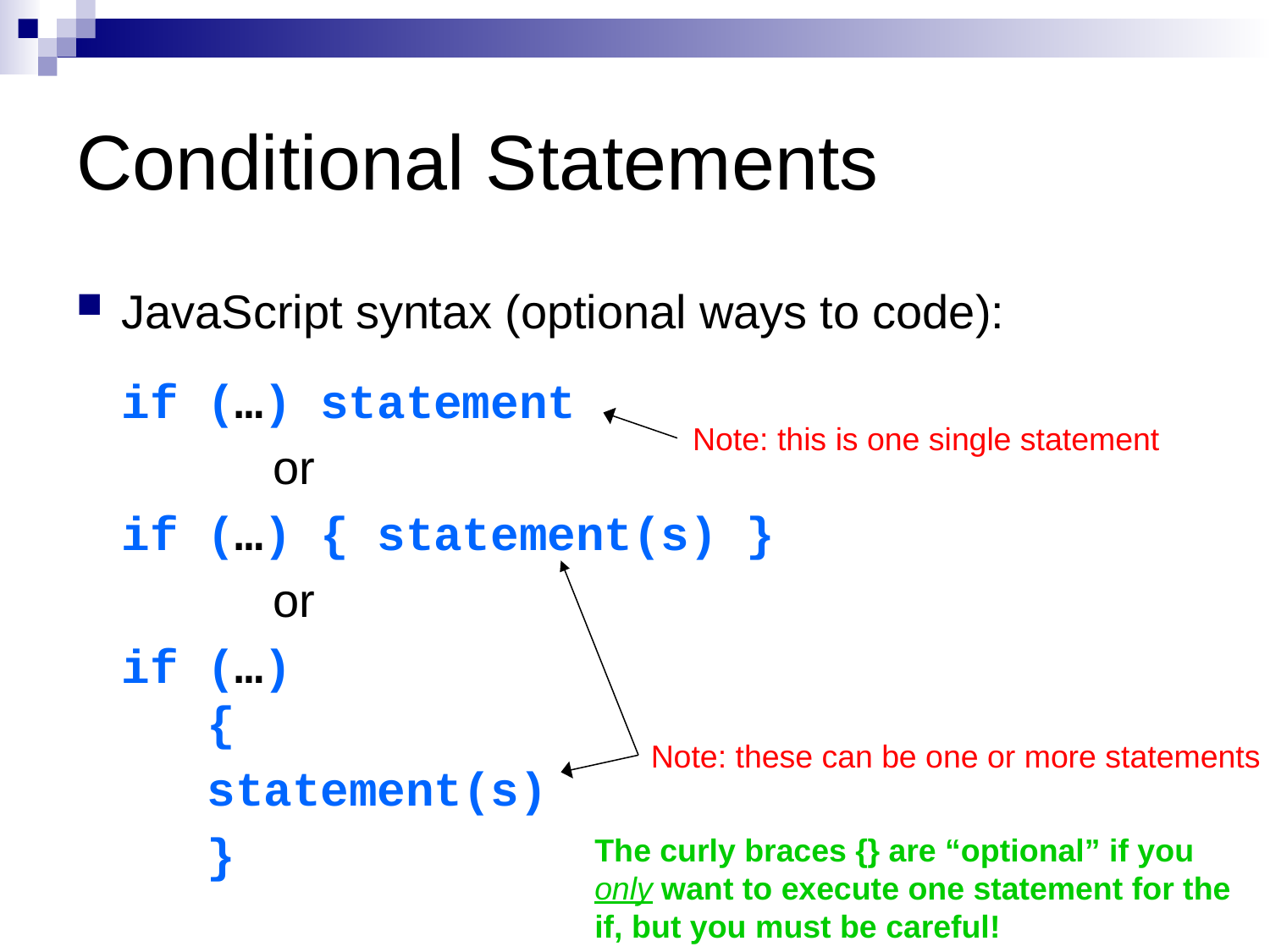

# Conditional Statements
JavaScript syntax (optional ways to code):

	if (…) statement
               or
	if (…) { statement(s) }
               or
	if (…)
   {
	   statement(s)
	   }
Note: this is one single statement
Note: these can be one or more statements
The curly braces {} are “optional” if you only want to execute one statement for the if, but you must be careful!